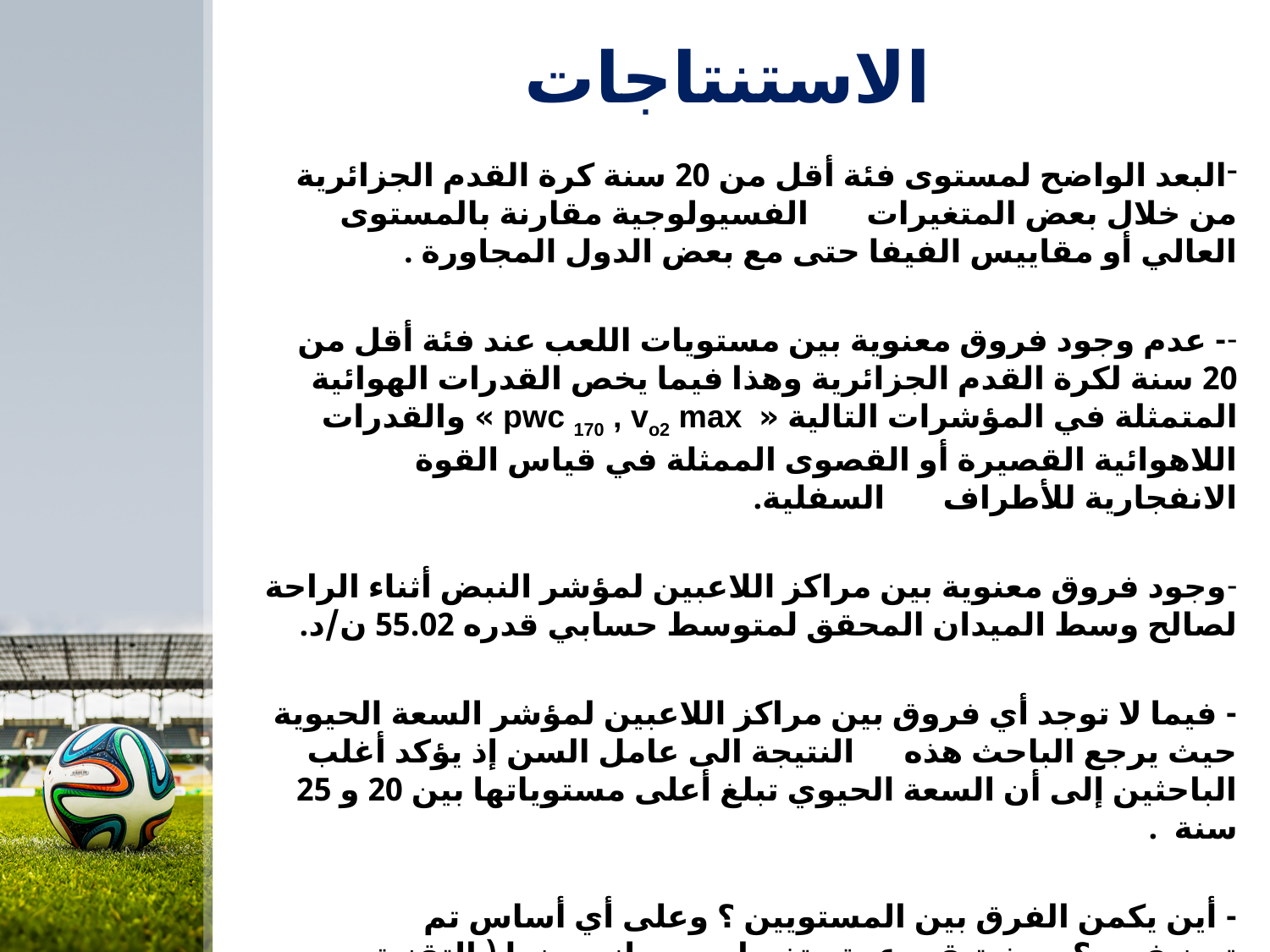

# الاستنتاجات
البعد الواضح لمستوى فئة أقل من 20 سنة كرة القدم الجزائرية من خلال بعض المتغيرات       الفسيولوجية مقارنة بالمستوى العالي أو مقاييس الفيفا حتى مع بعض الدول المجاورة .

- عدم وجود فروق معنوية بين مستويات اللعب عند فئة أقل من 20 سنة لكرة القدم الجزائرية وهذا فيما يخص القدرات الهوائية المتمثلة في المؤشرات التالية «  pwc 170 , vo2 max » والقدرات اللاهوائية القصيرة أو القصوى الممثلة في قياس القوة الانفجارية للأطراف       السفلية.

وجود فروق معنوية بين مراكز اللاعبين لمؤشر النبض أثناء الراحة لصالح وسط الميدان المحقق لمتوسط حسابي قدره 55.02 ن/د.

- فيما لا توجد أي فروق بين مراكز اللاعبين لمؤشر السعة الحيوية حيث يرجع الباحث هذه      النتيجة الى عامل السن إذ يؤكد أغلب الباحثين إلى أن السعة الحيوي تبلغ أعلى مستوياتها بين 20 و 25 سنة  .

- أين يكمن الفرق بين المستويين ؟ وعلى أي أساس تم تصنيفهم ؟ حيث تبقى عدة متغيرات وجوانب منها ( التقنية ، التكتيكية ، المعلوماتية ، النفسية ... الخ).